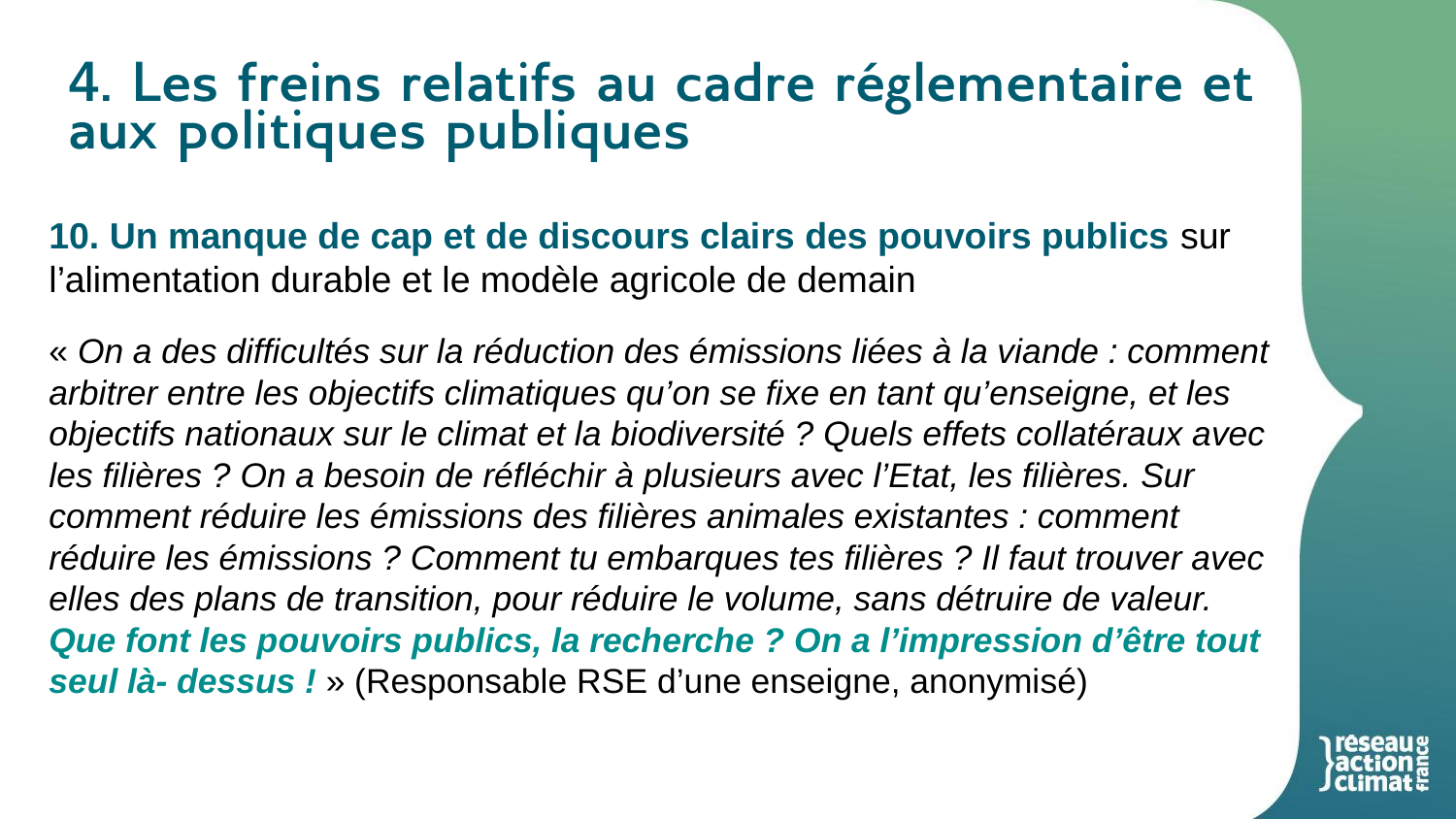

4. Les freins relatifs au cadre réglementaire et aux politiques publiques
10. Un manque de cap et de discours clairs des pouvoirs publics sur l’alimentation durable et le modèle agricole de demain

« On a des difficultés sur la réduction des émissions liées à la viande : comment arbitrer entre les objectifs climatiques qu’on se fixe en tant qu’enseigne, et les objectifs nationaux sur le climat et la biodiversité ? Quels effets collatéraux avec les filières ? On a besoin de réfléchir à plusieurs avec l’Etat, les filières. Sur comment réduire les émissions des filières animales existantes : comment réduire les émissions ? Comment tu embarques tes filières ? Il faut trouver avec elles des plans de transition, pour réduire le volume, sans détruire de valeur. Que font les pouvoirs publics, la recherche ? On a l’impression d’être tout seul là- dessus ! » (Responsable RSE d’une enseigne, anonymisé)